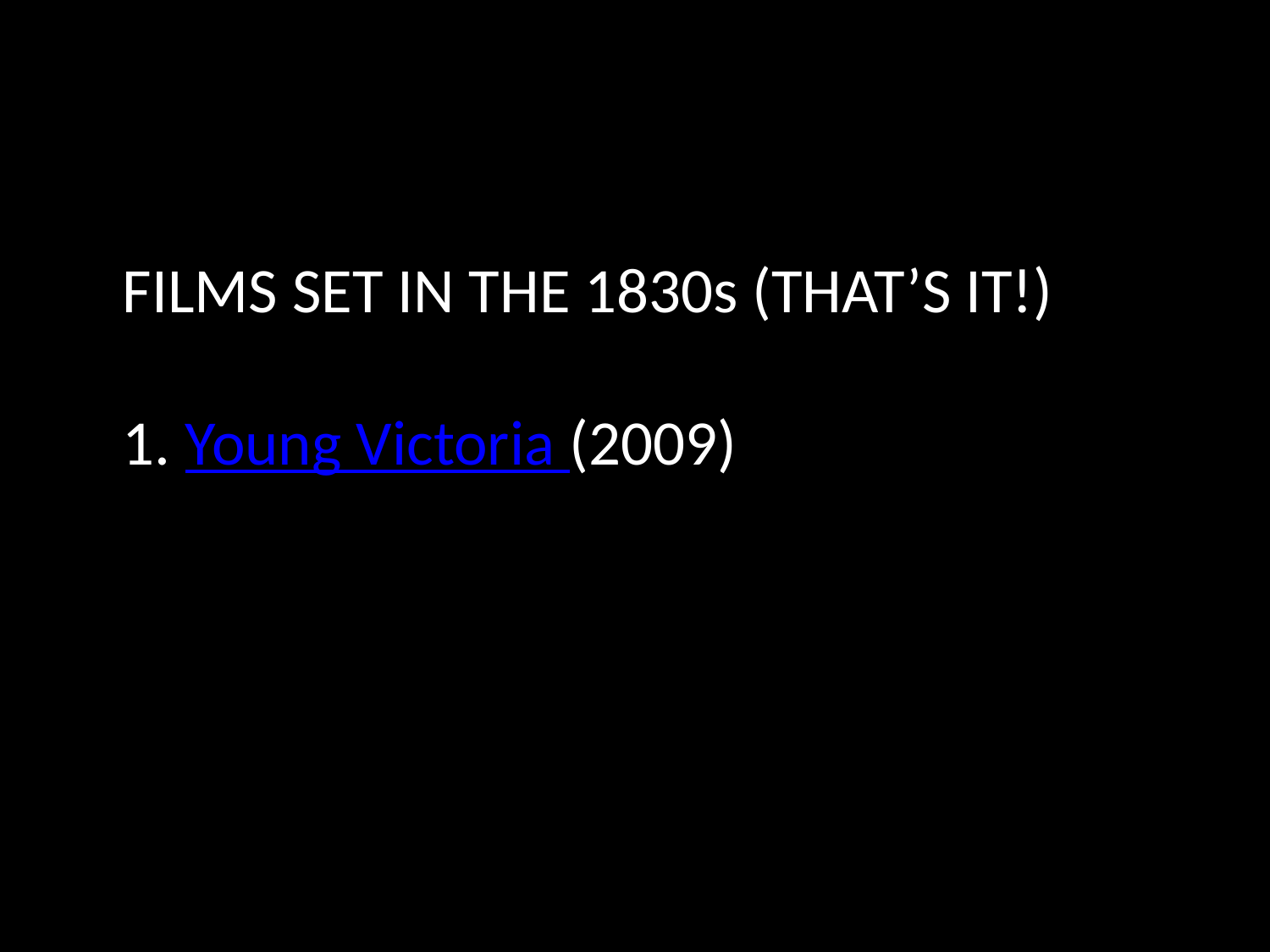

FILMS SET IN THE 1830s (THAT’S IT!)

1. Young Victoria (2009)